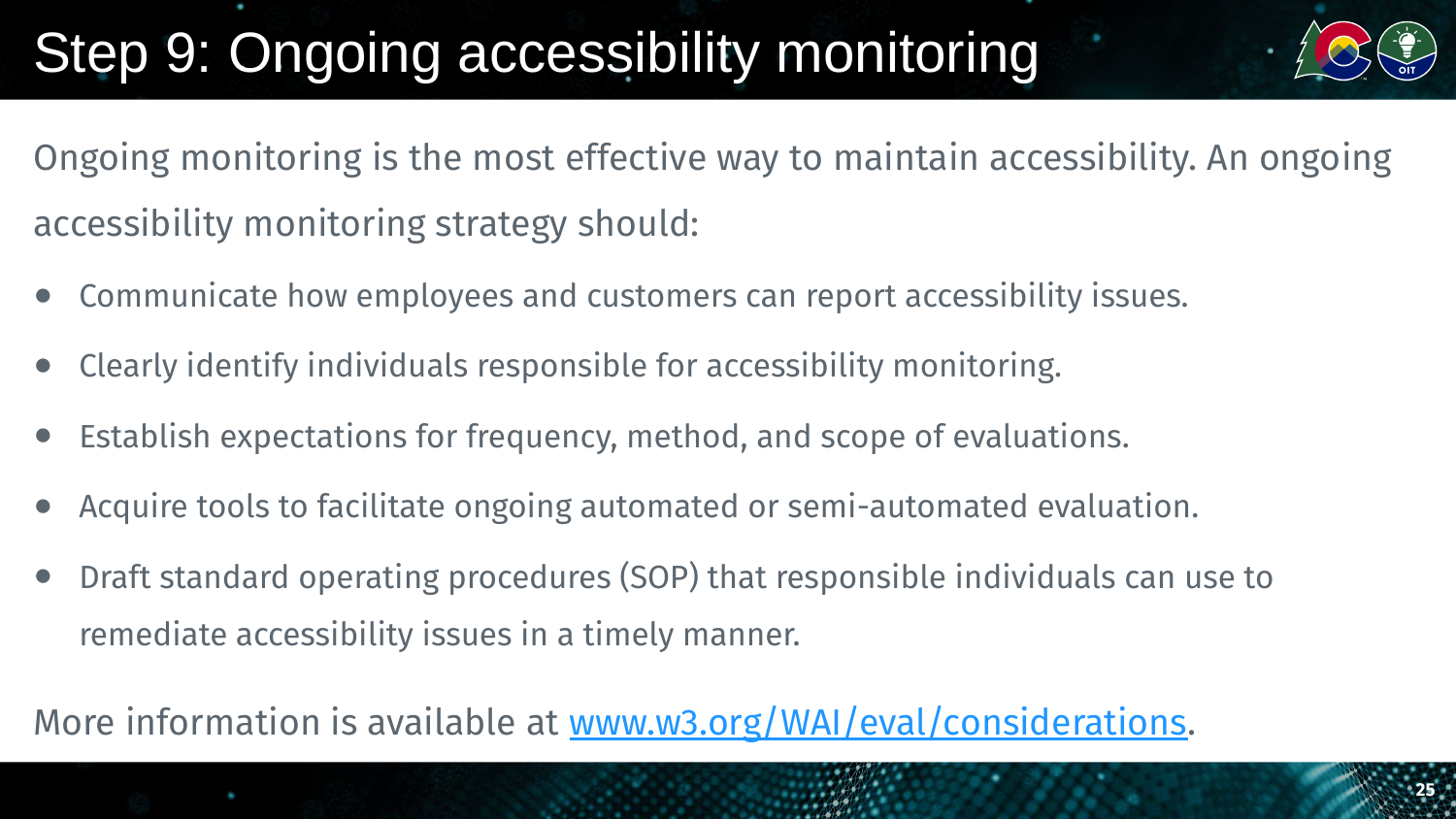

# Step 9: Ongoing accessibility monitoring
Ongoing monitoring is the most effective way to maintain accessibility. An ongoing accessibility monitoring strategy should:
Communicate how employees and customers can report accessibility issues.
Clearly identify individuals responsible for accessibility monitoring.
Establish expectations for frequency, method, and scope of evaluations.
Acquire tools to facilitate ongoing automated or semi-automated evaluation.
Draft standard operating procedures (SOP) that responsible individuals can use to remediate accessibility issues in a timely manner.
More information is available at www.w3.org/WAI/eval/considerations.
25